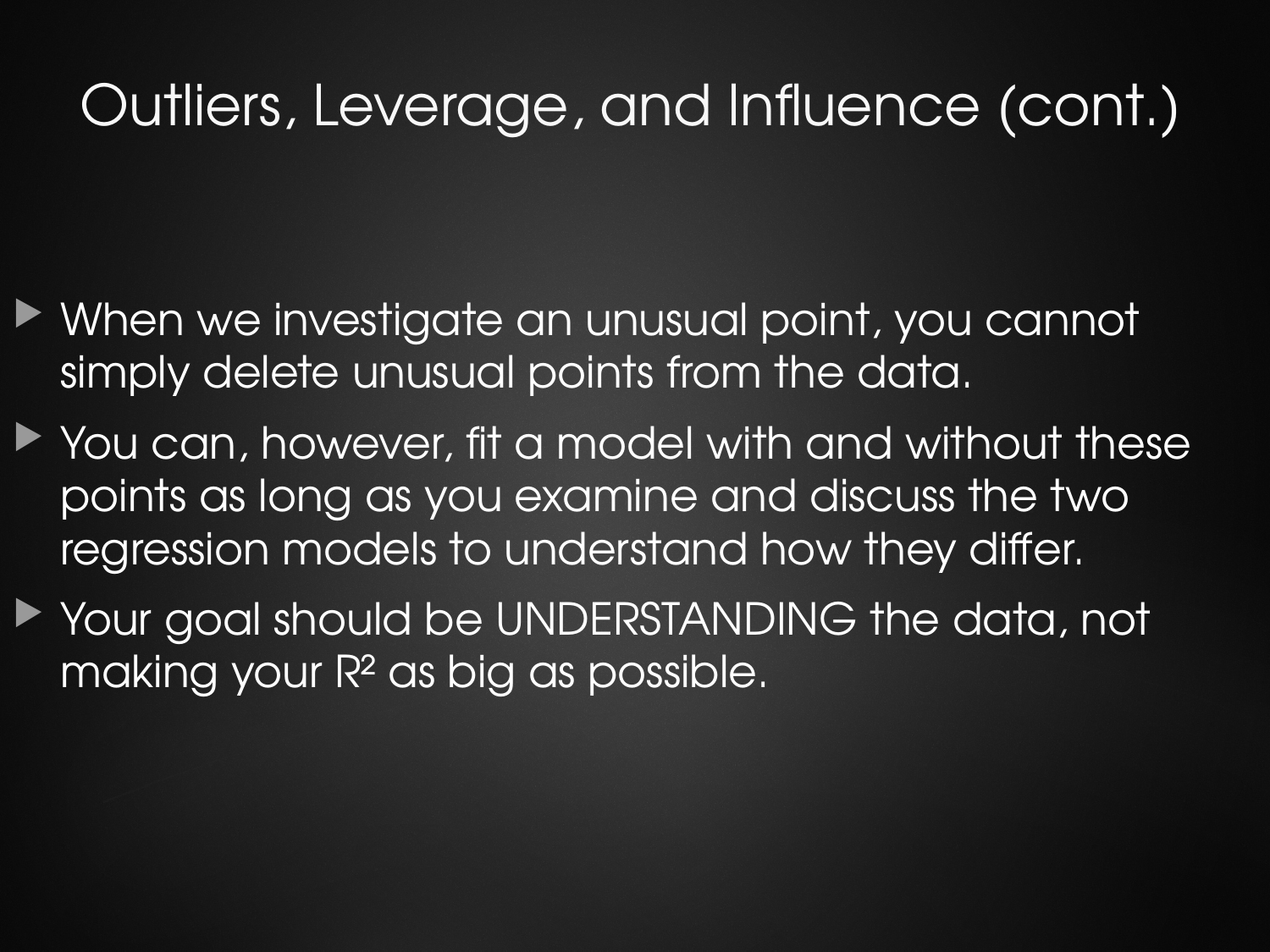

# Outliers, Leverage, and Influence (cont.)
When we investigate an unusual point, you cannot simply delete unusual points from the data.
You can, however, fit a model with and without these points as long as you examine and discuss the two regression models to understand how they differ.
Your goal should be UNDERSTANDING the data, not making your R² as big as possible.